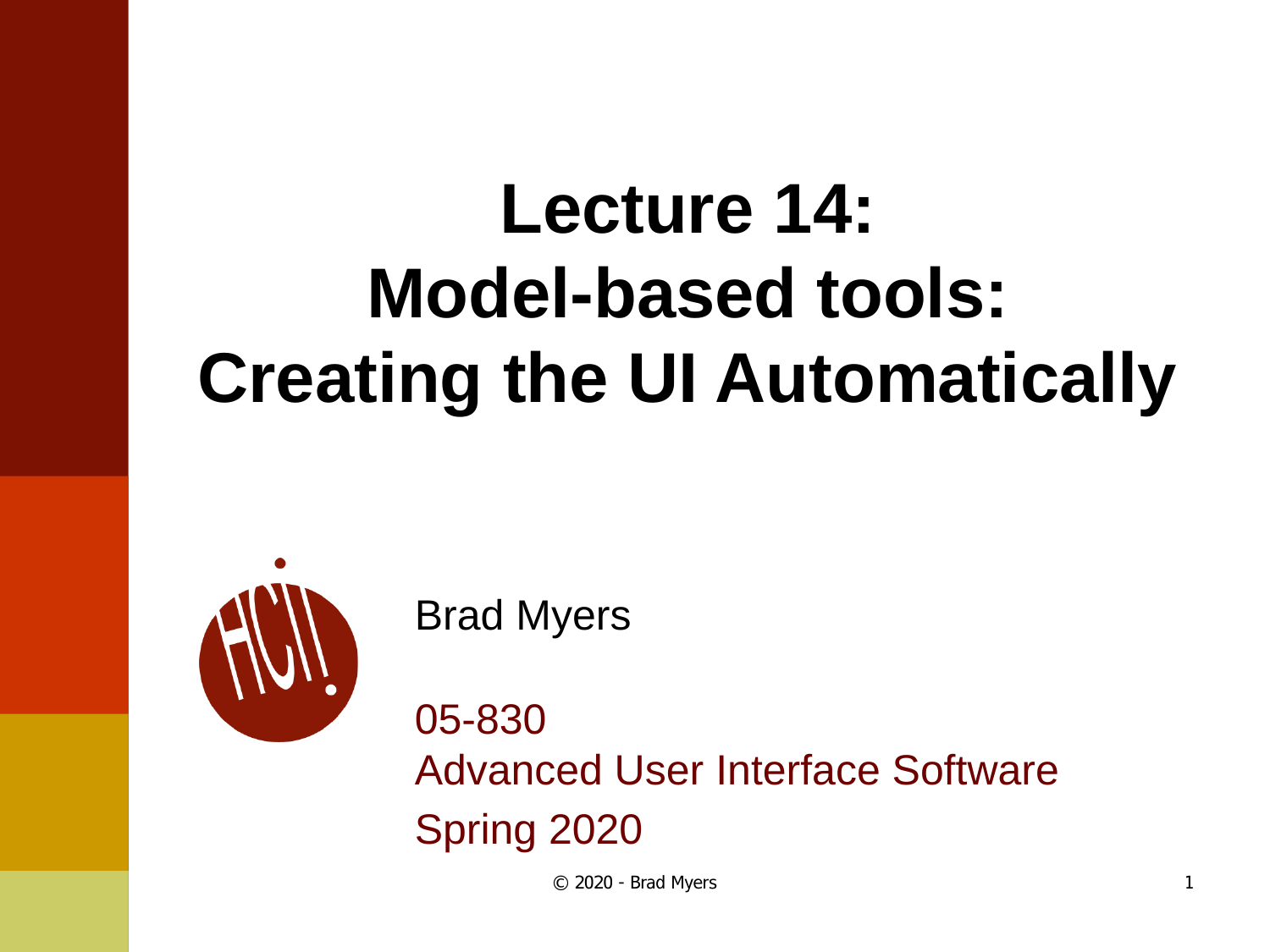

# Lecture 14: Model-based tools: Creating the UI Automatically
Brad Myers

05-830
Advanced User Interface Software
Spring 2020
© 2020 - Brad Myers
1